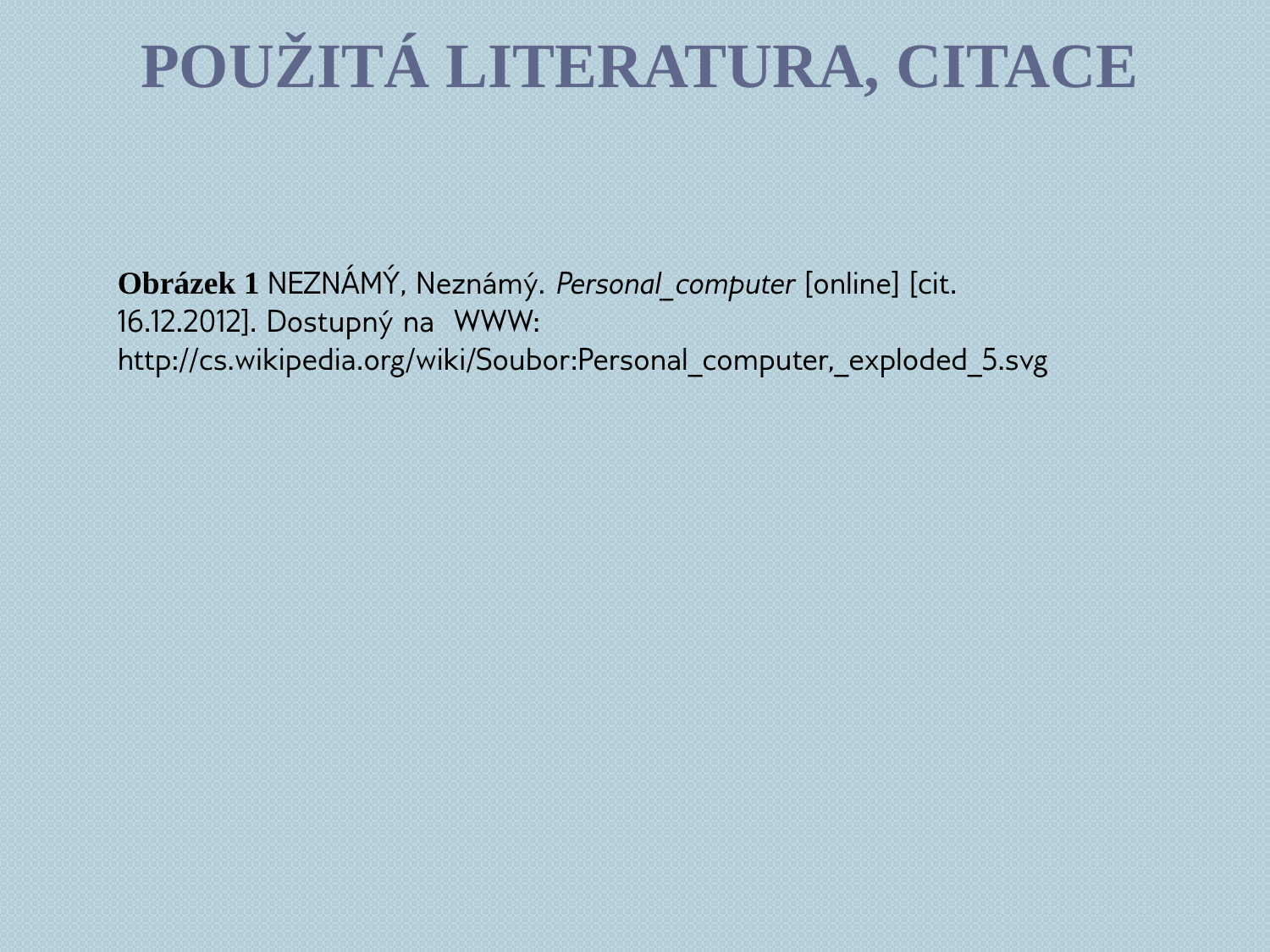

# Použitá literatura, citace

Obrázek 1 NEZNÁMÝ, Neznámý. Personal_computer [online] [cit. 16.12.2012]. Dostupný na  WWW: http://cs.wikipedia.org/wiki/Soubor:Personal_computer,_exploded_5.svg